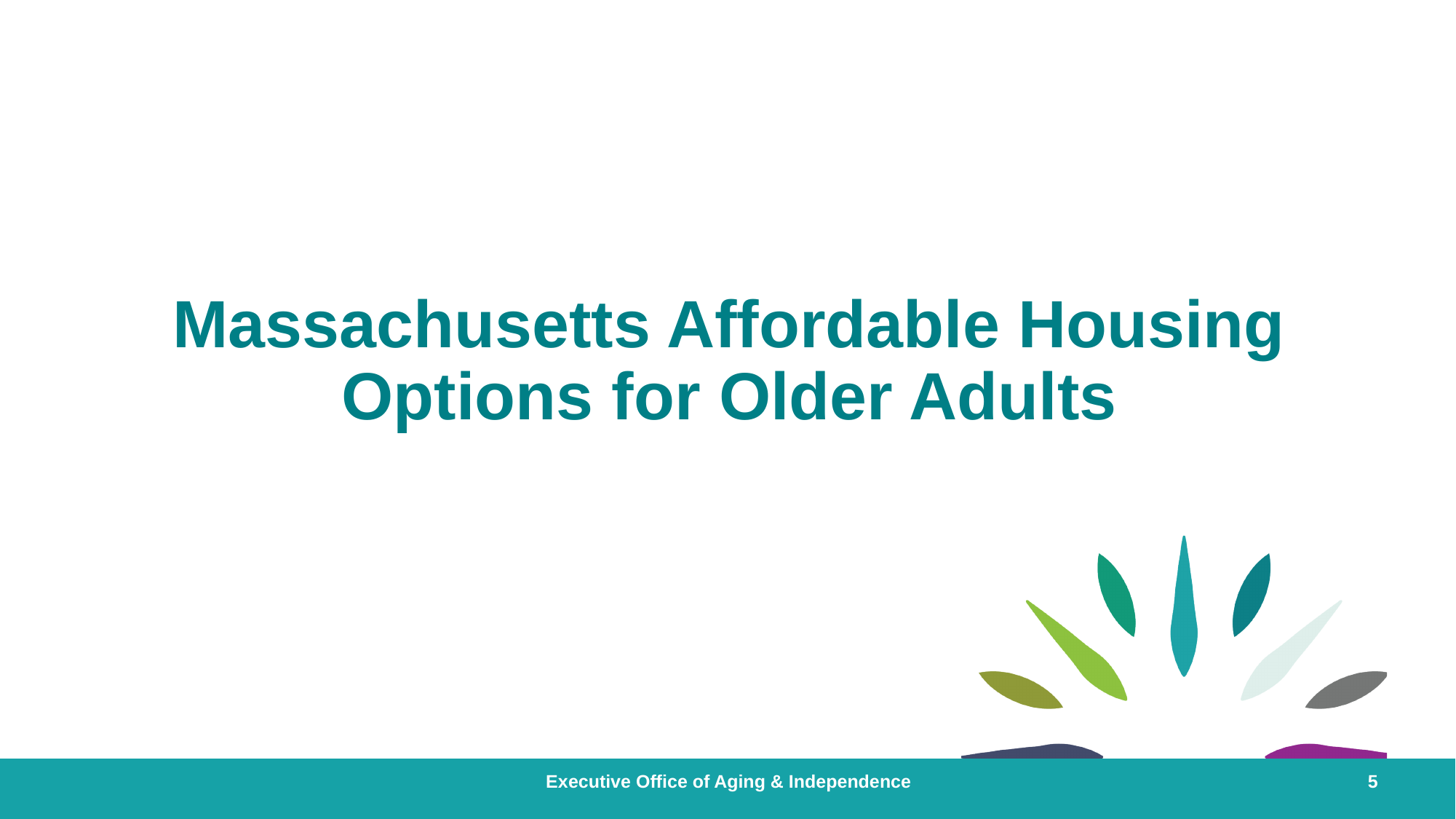

# Massachusetts Affordable Housing Options for Older Adults